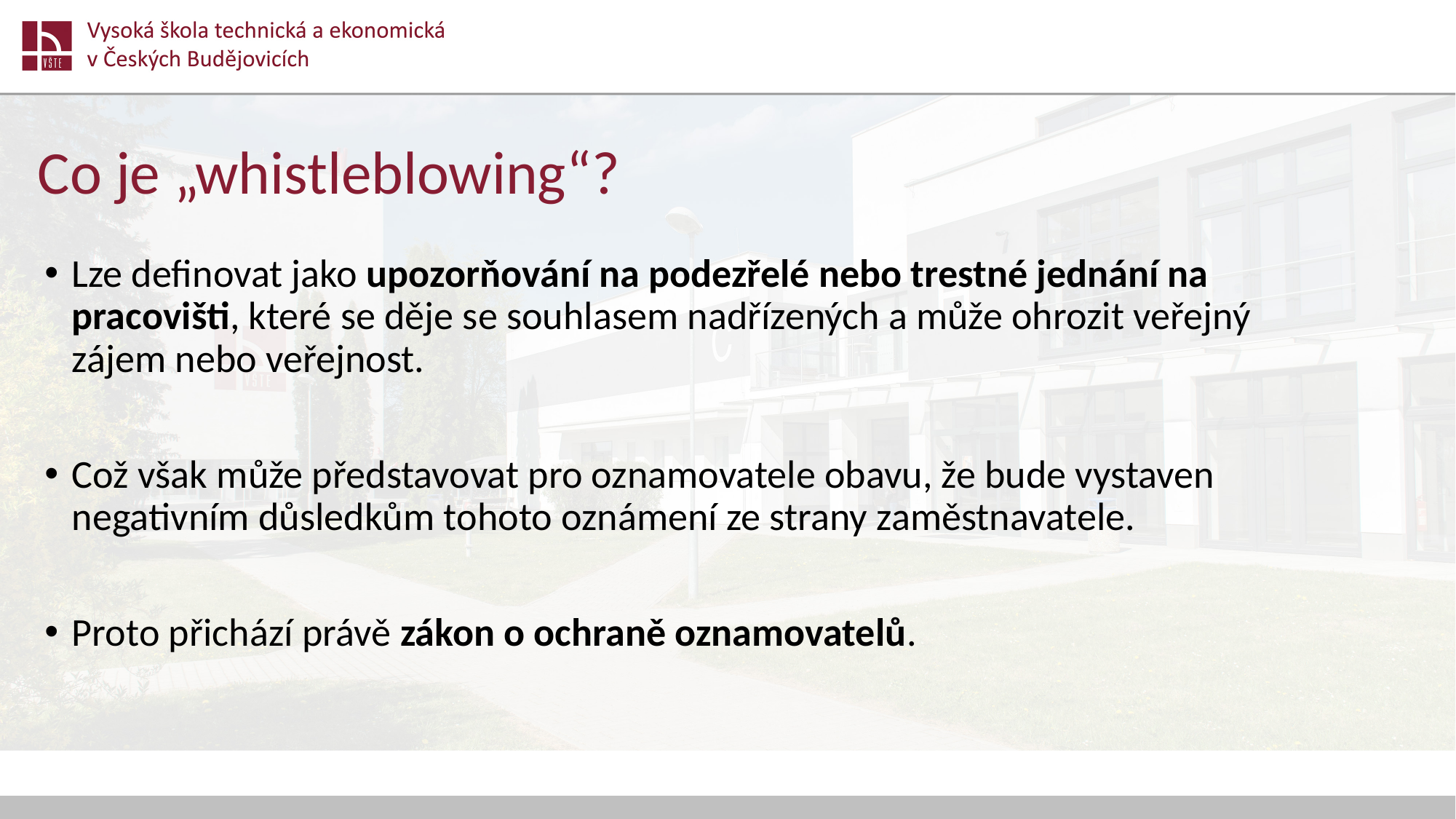

# Co je „whistleblowing“?

Lze definovat jako upozorňování na podezřelé nebo trestné jednání na pracovišti, které se děje se souhlasem nadřízených a může ohrozit veřejný zájem nebo veřejnost.

Což však může představovat pro oznamovatele obavu, že bude vystaven negativním důsledkům tohoto oznámení ze strany zaměstnavatele.

Proto přichází právě zákon o ochraně oznamovatelů.